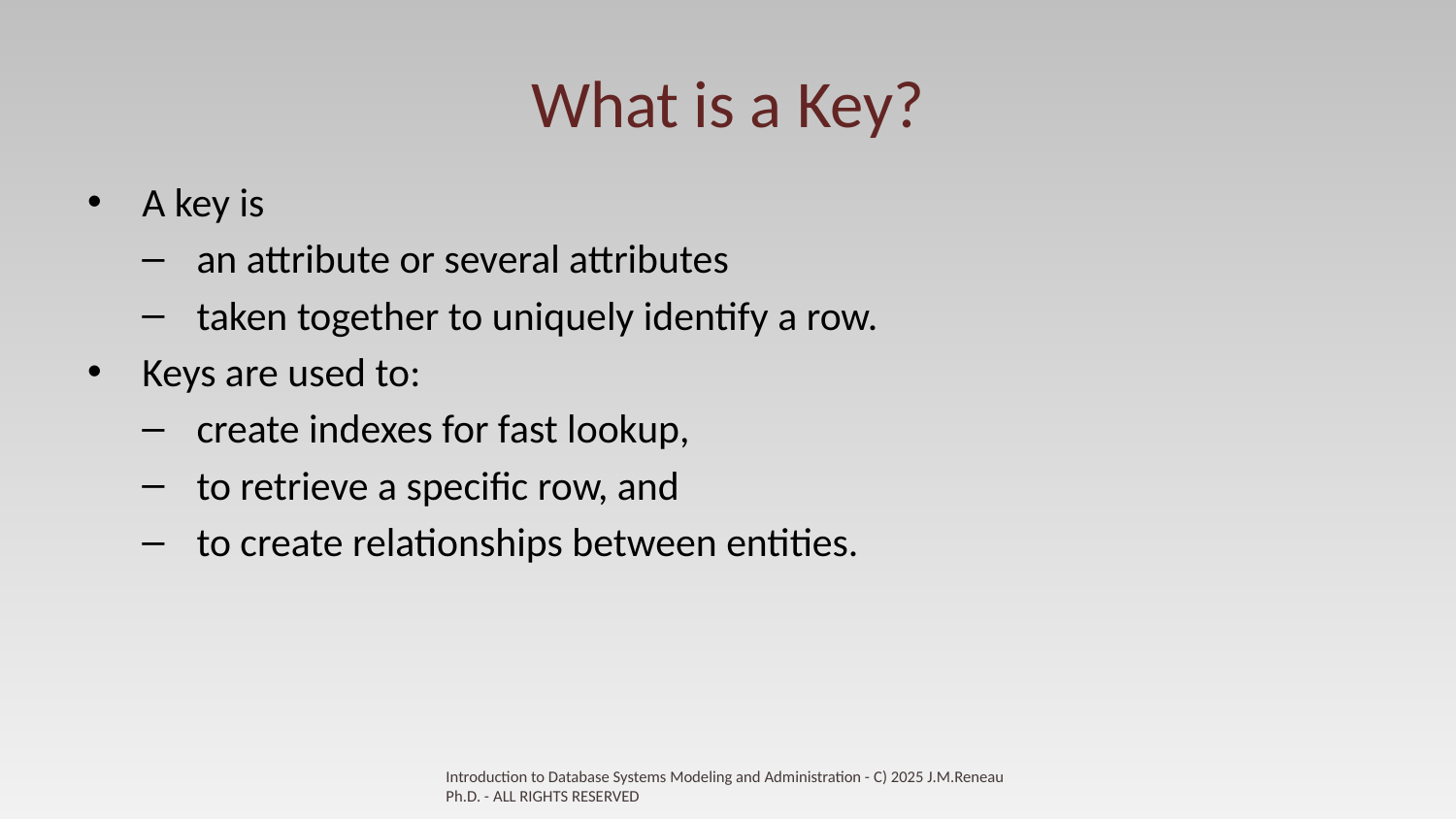

# What is a Key?
A key is
an attribute or several attributes
taken together to uniquely identify a row.
Keys are used to:
create indexes for fast lookup,
to retrieve a specific row, and
to create relationships between entities.
Introduction to Database Systems Modeling and Administration - C) 2025 J.M.Reneau Ph.D. - ALL RIGHTS RESERVED